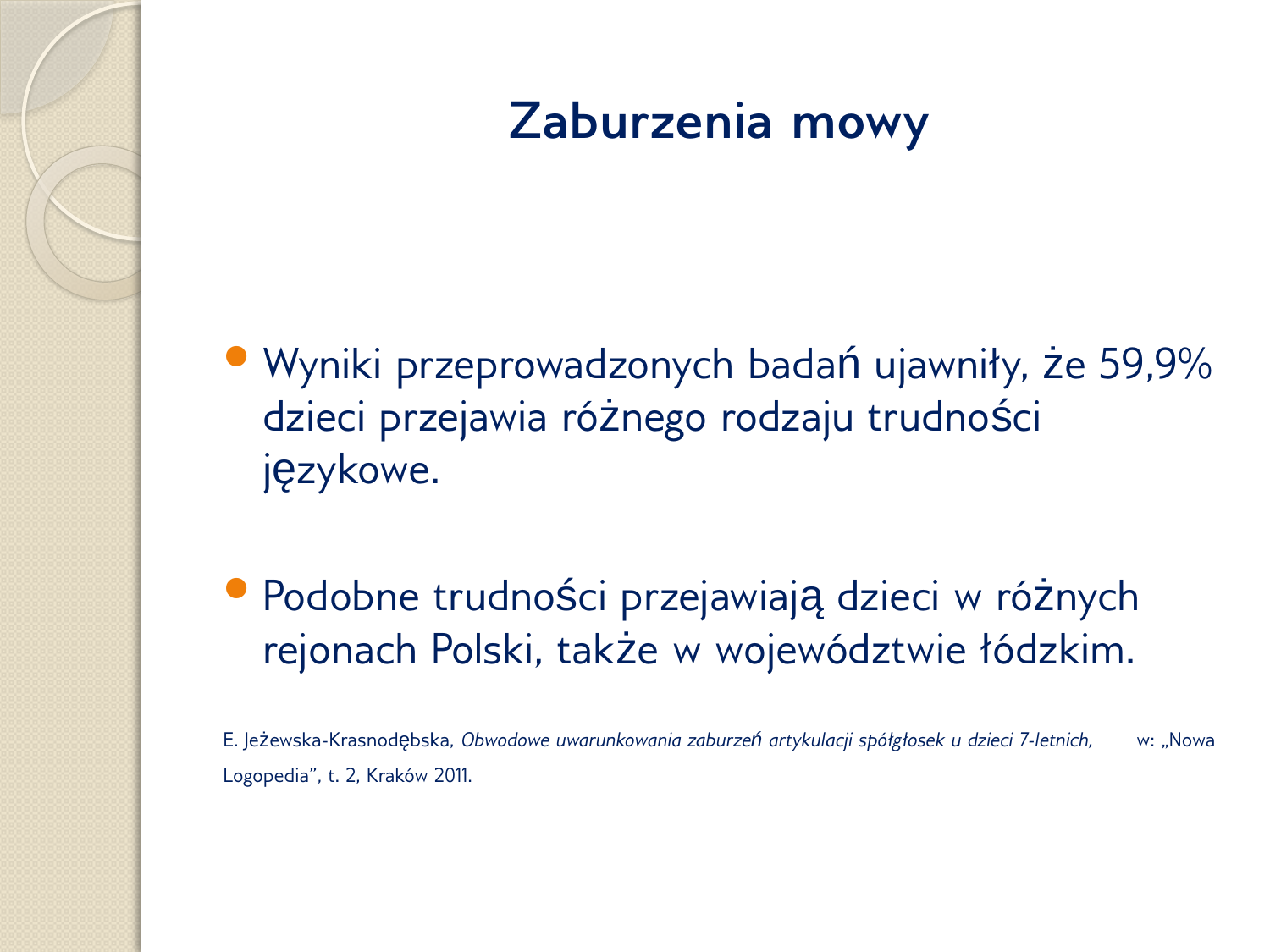

# Zaburzenia mowy

Wyniki przeprowadzonych badań ujawniły, że 59,9% dzieci przejawia różnego rodzaju trudności językowe.

Podobne trudności przejawiają dzieci w różnych rejonach Polski, także w województwie łódzkim.

E. Jeżewska-Krasnodębska, Obwodowe uwarunkowania zaburzeń artykulacji spółgłosek u dzieci 7-letnich,       w: „Nowa Logopedia”, t. 2, Kraków 2011.